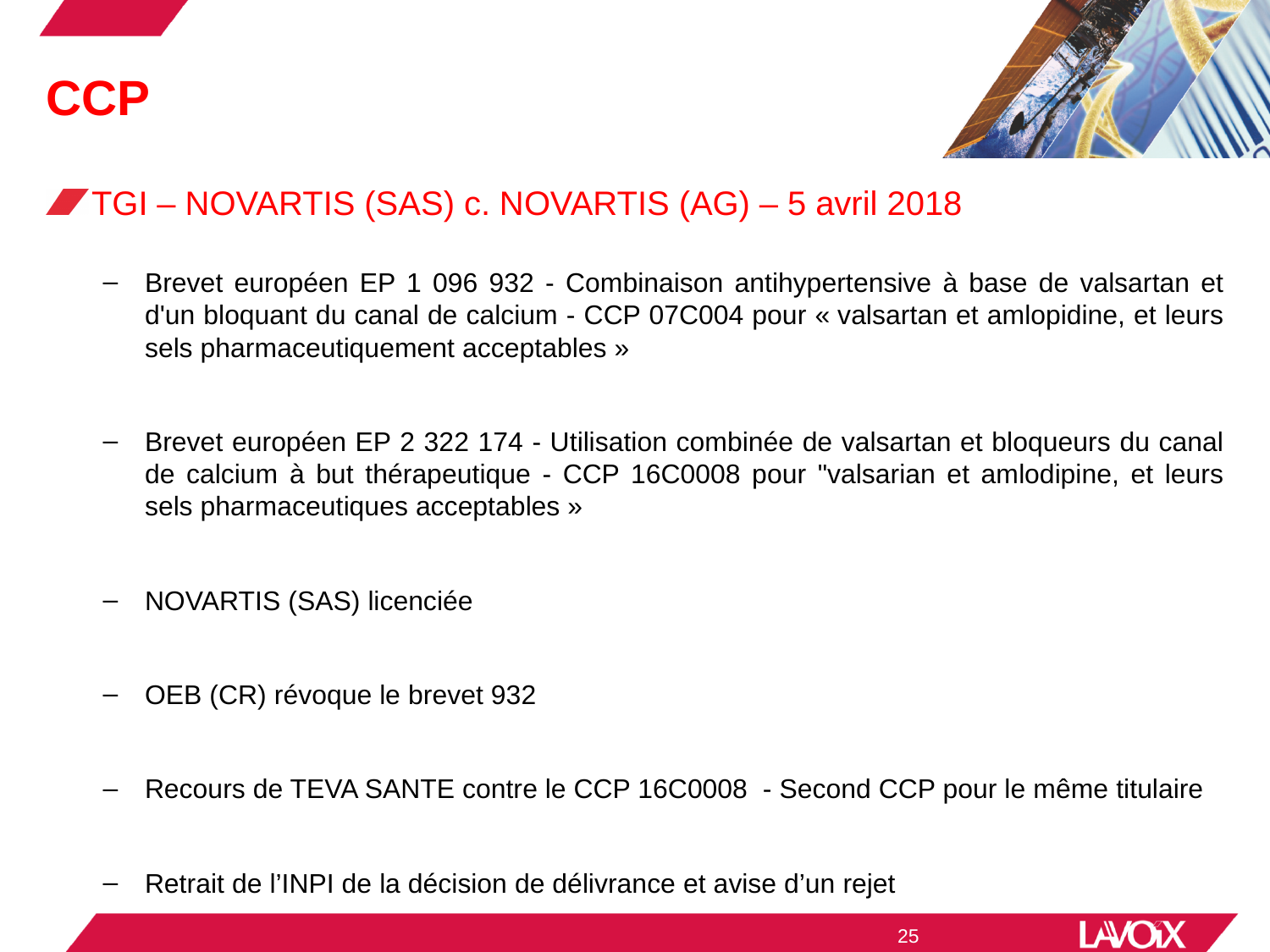

# CCP
TGI – NOVARTIS (SAS) c. NOVARTIS (AG) – 5 avril 2018

Brevet européen EP 1 096 932 - Combinaison antihypertensive à base de valsartan et d'un bloquant du canal de calcium - CCP 07C004 pour « valsartan et amlopidine, et leurs sels pharmaceutiquement acceptables »

Brevet européen EP 2 322 174 - Utilisation combinée de valsartan et bloqueurs du canal de calcium à but thérapeutique - CCP 16C0008 pour "valsarian et amlodipine, et leurs sels pharmaceutiques acceptables »

NOVARTIS (SAS) licenciée

OEB (CR) révoque le brevet 932

Recours de TEVA SANTE contre le CCP 16C0008  - Second CCP pour le même titulaire

Retrait de l’INPI de la décision de délivrance et avise d’un rejet

25